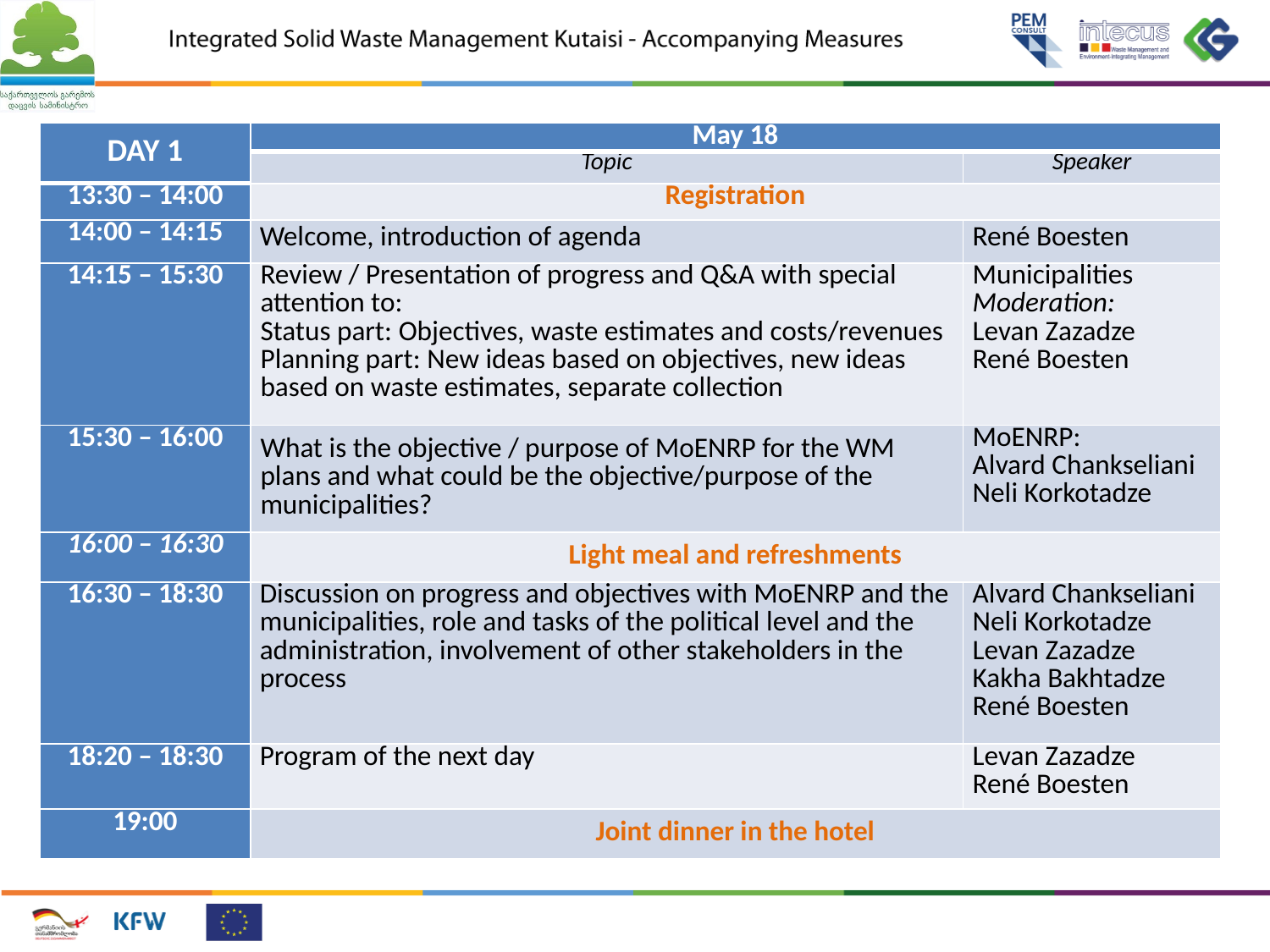

| DAY 1 | May 18 |  |
| --- | --- | --- |
|  | Topic | Speaker |
| 13:30 – 14:00 | Registration |  |
| 14:00 – 14:15 | Welcome, introduction of agenda | René Boesten |
| 14:15 – 15:30 | Review / Presentation of progress and Q&A with special attention to: Status part: Objectives, waste estimates and costs/revenues Planning part: New ideas based on objectives, new ideas based on waste estimates, separate collection | Municipalities Moderation: Levan Zazadze René Boesten |
| 15:30 – 16:00 | What is the objective / purpose of MoENRP for the WM plans and what could be the objective/purpose of the municipalities? | MoENRP: Alvard Chankseliani Neli Korkotadze |
| 16:00 – 16:30 | Light meal and refreshments |  |
| 16:30 – 18:30 | Discussion on progress and objectives with MoENRP and the municipalities, role and tasks of the political level and the administration, involvement of other stakeholders in the process | Alvard Chankseliani Neli Korkotadze Levan Zazadze Kakha Bakhtadze René Boesten |
| 18:20 – 18:30 | Program of the next day | Levan Zazadze René Boesten |
| 19:00 | Joint dinner in the hotel |  |